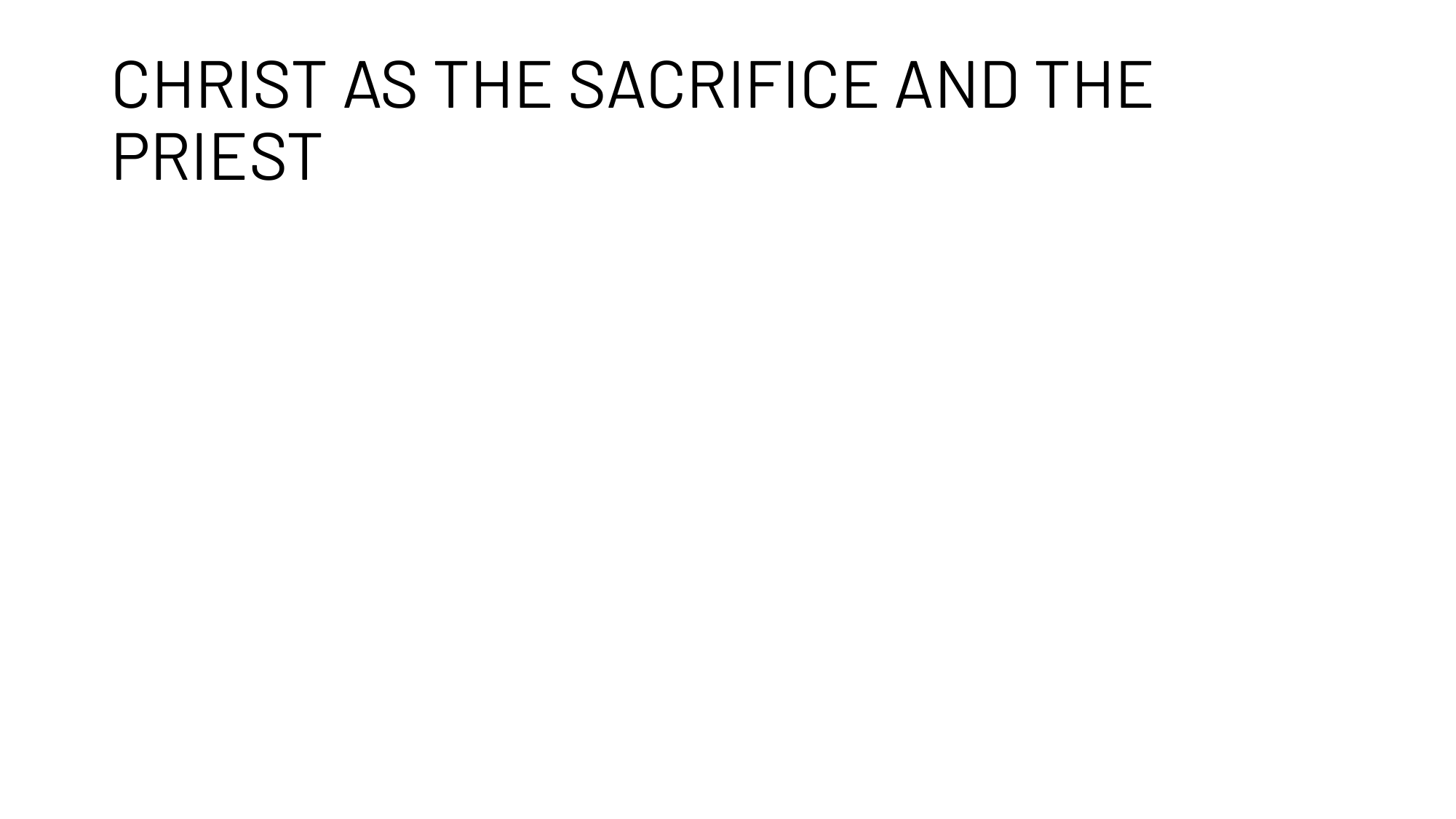

# CHRIST AS THE SACRIFICE AND THE PRIEST